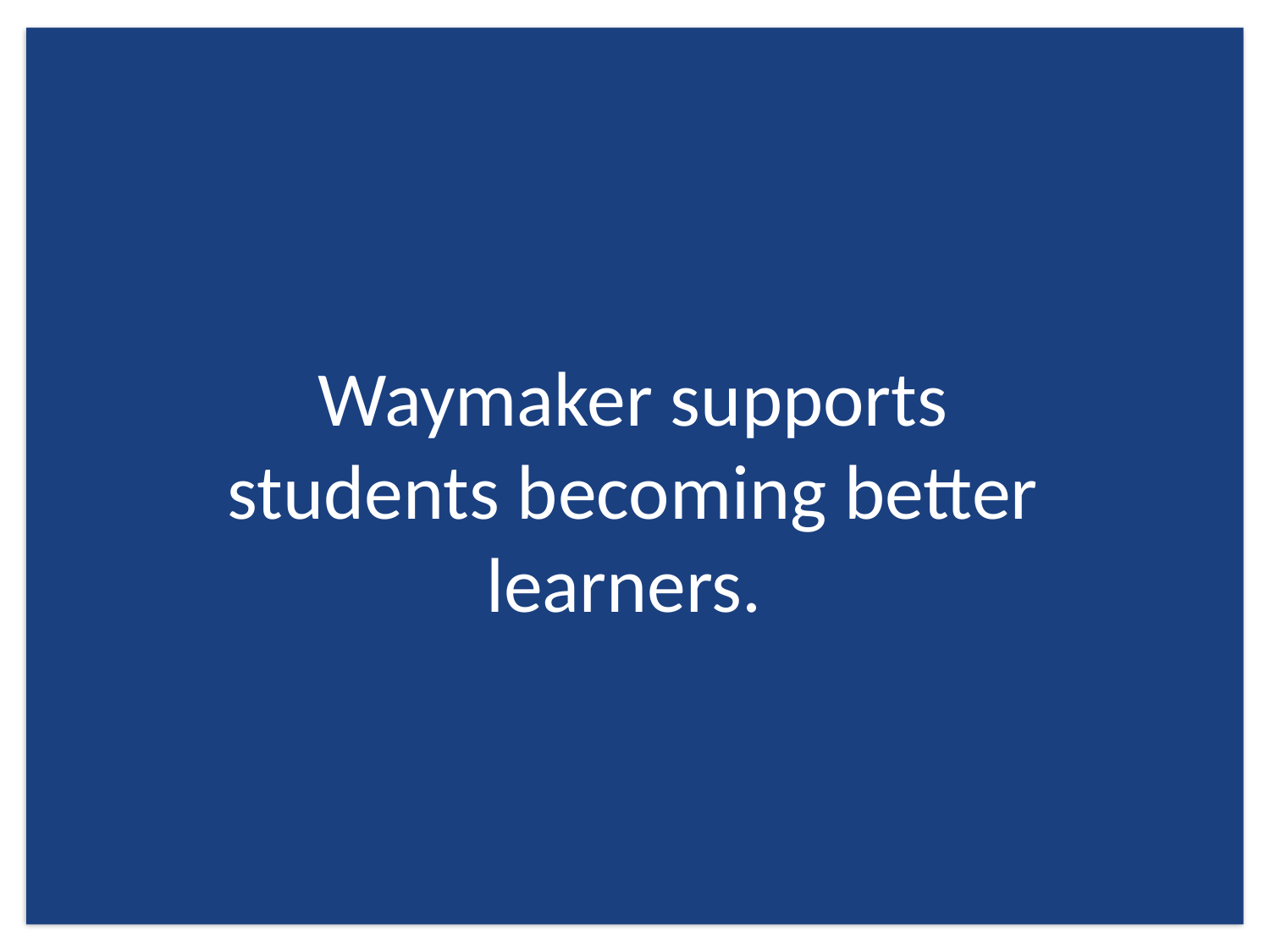

# Adopt

Waymaker supports students becoming better learners.
Blend
Customize
Develop